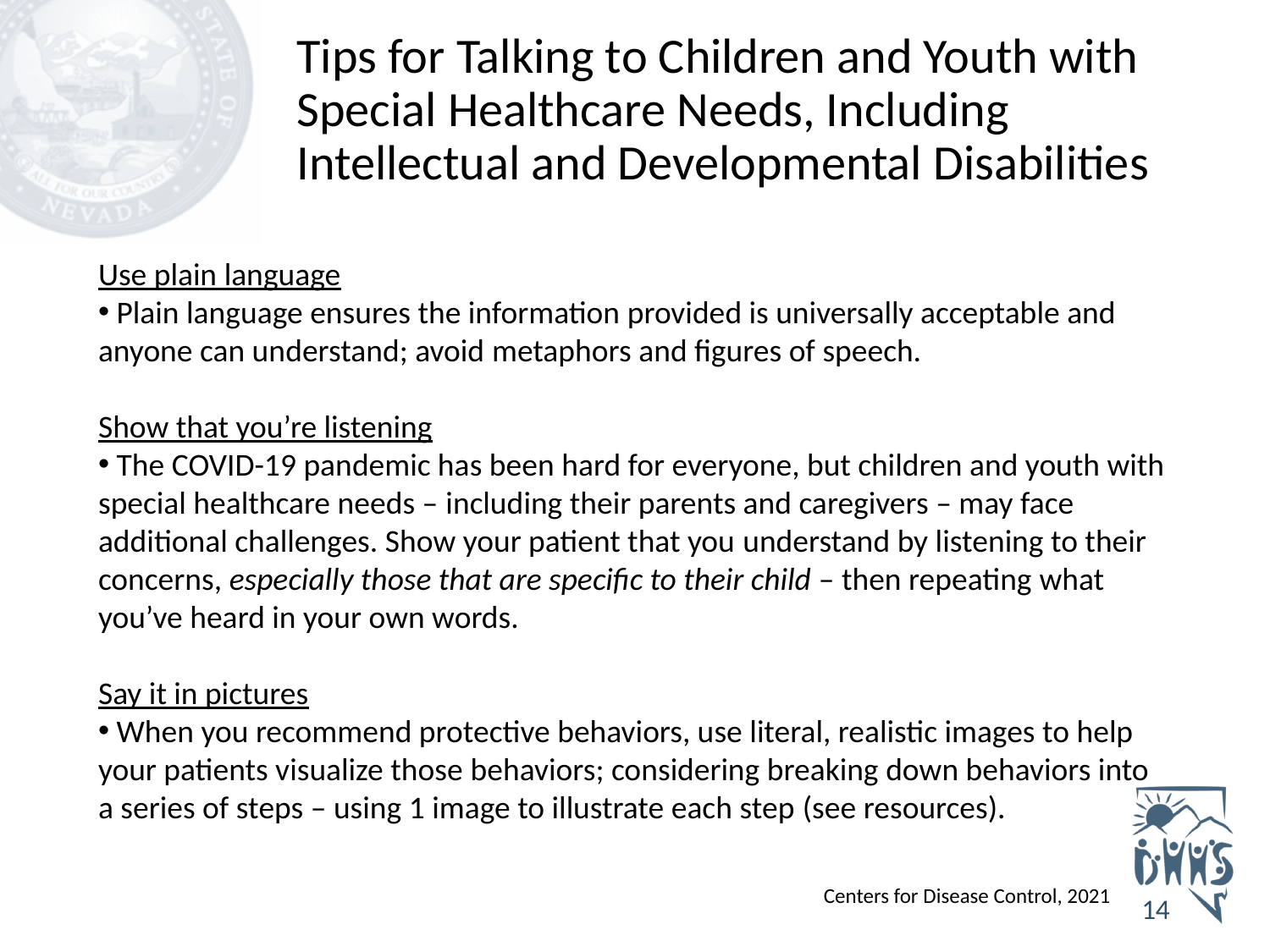

# Tips for Talking to Children and Youth with Special Healthcare Needs, Including Intellectual and Developmental Disabilities​

Use plain language​
 Plain language ensures the information provided is universally acceptable and anyone can understand; avoid metaphors and figures of speech.​

Show that you’re listening​
 The COVID-19 pandemic has been hard for everyone, but children and youth with special healthcare needs – including their parents and caregivers – may face additional challenges. Show your patient that you understand by listening to their concerns, especially those that are specific to their child – then repeating what you’ve heard in your own words.​

Say it in pictures​
 When you recommend protective behaviors, use literal, realistic images to help your patients visualize those behaviors; considering breaking down behaviors into a series of steps – using 1 image to illustrate each step (see resources).​
Centers for Disease Control, 2021​​
​
14